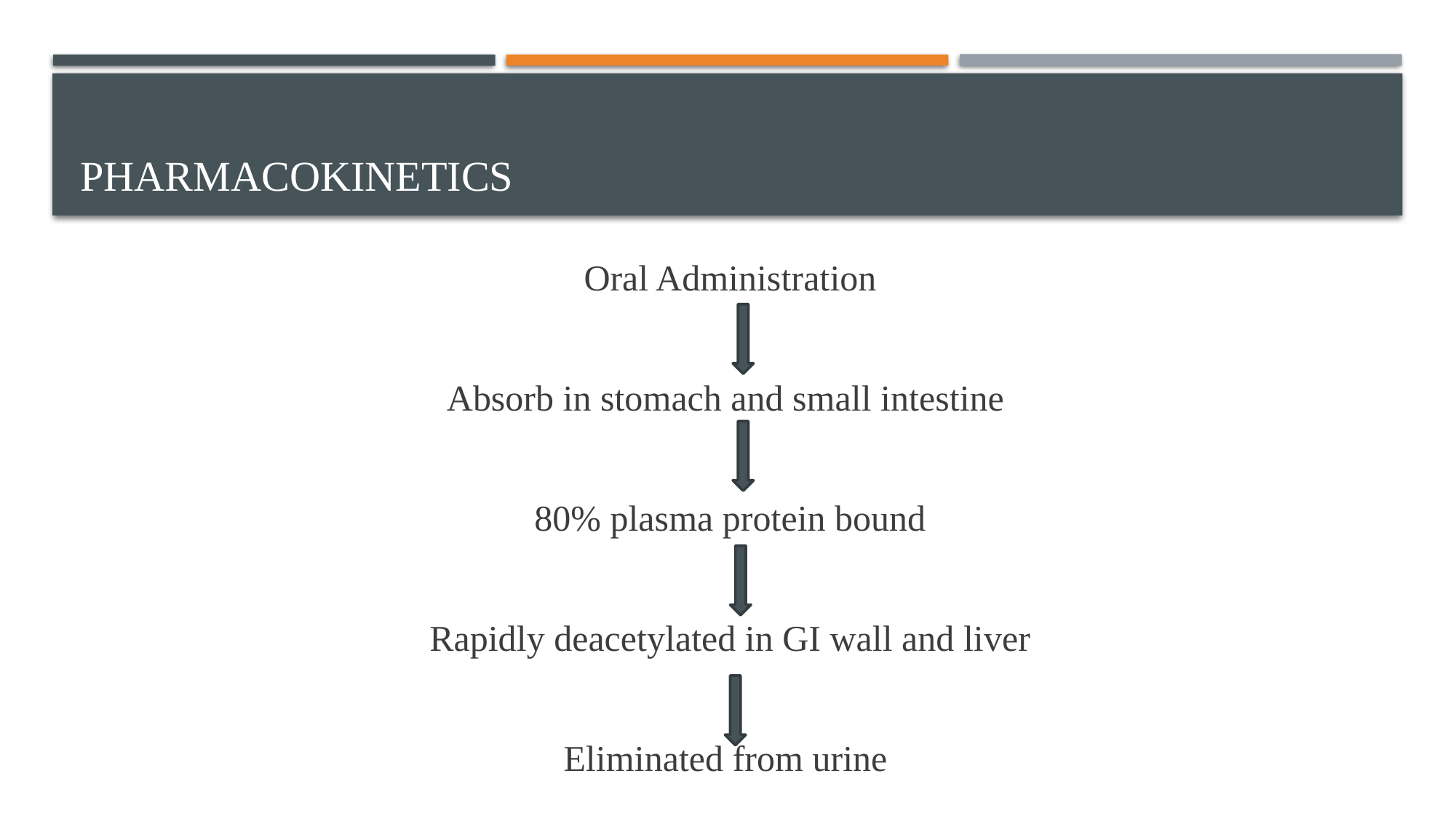

# Pharmacokinetics
Oral Administration

Absorb in stomach and small intestine

80% plasma protein bound

Rapidly deacetylated in GI wall and liver

Eliminated from urine